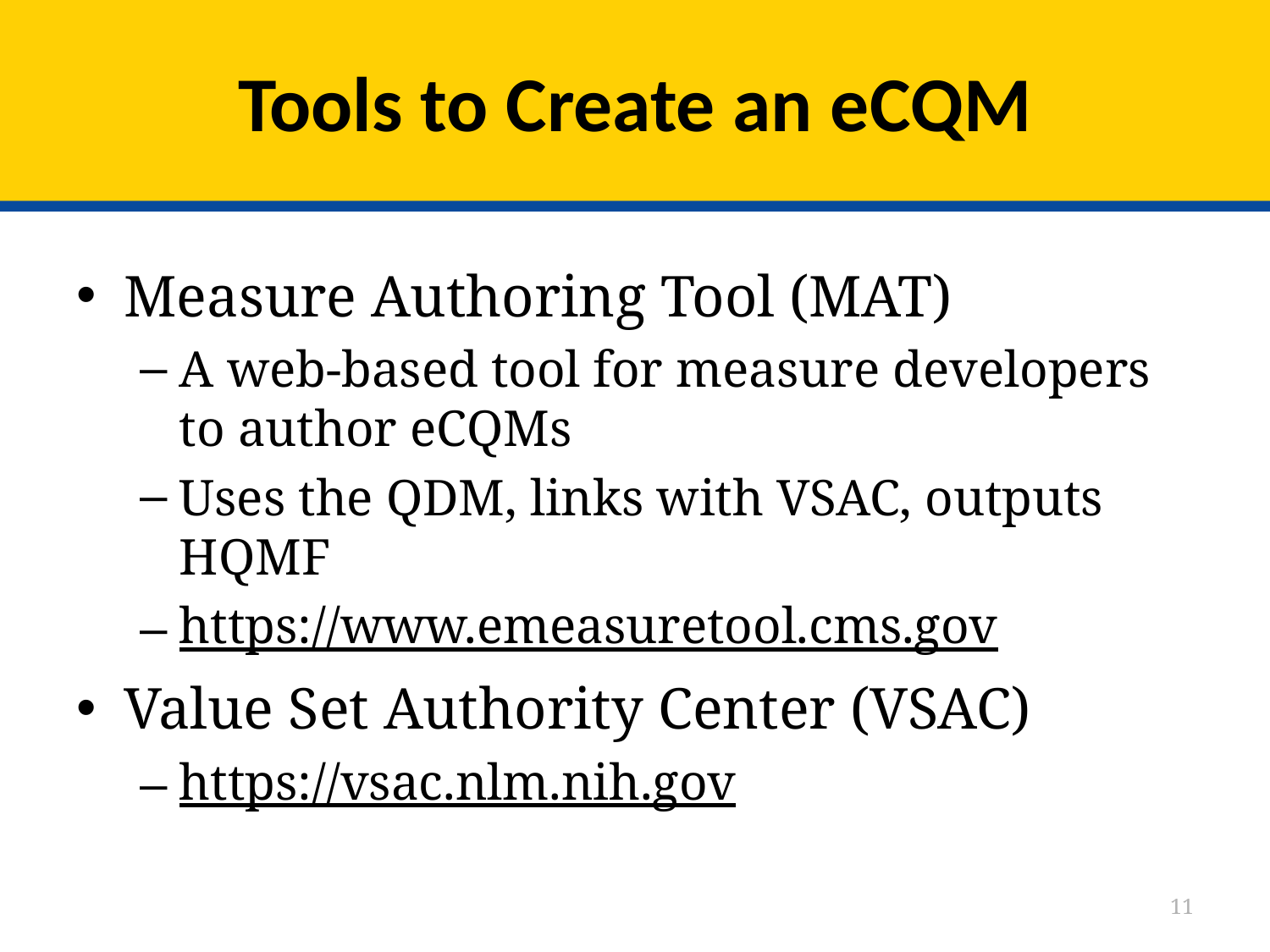

# Tools to Create an eCQM
Measure Authoring Tool (MAT)
A web-based tool for measure developers to author eCQMs
Uses the QDM, links with VSAC, outputs HQMF
https://www.emeasuretool.cms.gov
Value Set Authority Center (VSAC)
https://vsac.nlm.nih.gov
11